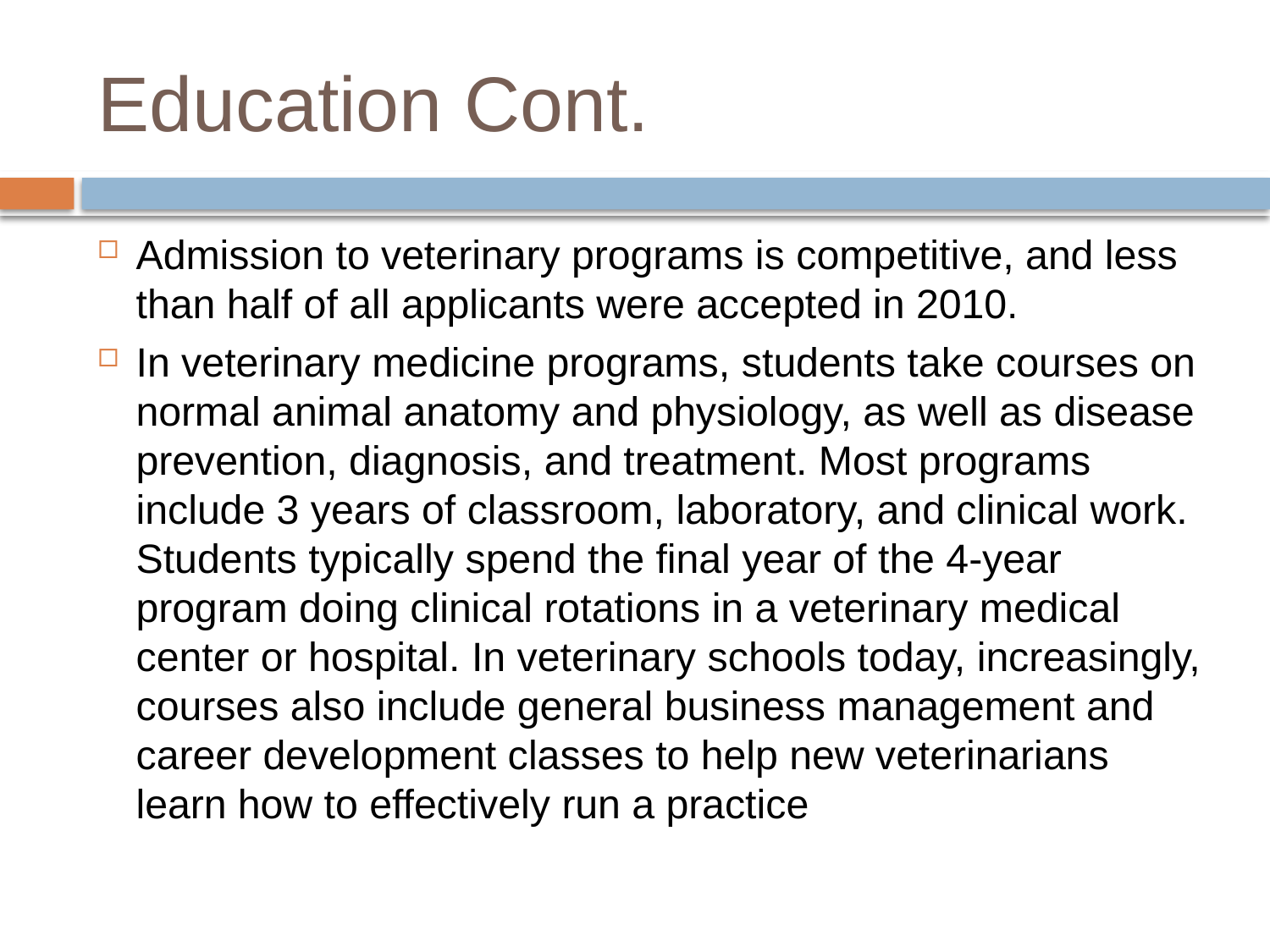

# Education Cont.
Admission to veterinary programs is competitive, and less than half of all applicants were accepted in 2010.
In veterinary medicine programs, students take courses on normal animal anatomy and physiology, as well as disease prevention, diagnosis, and treatment. Most programs include 3 years of classroom, laboratory, and clinical work. Students typically spend the final year of the 4-year program doing clinical rotations in a veterinary medical center or hospital. In veterinary schools today, increasingly, courses also include general business management and career development classes to help new veterinarians learn how to effectively run a practice